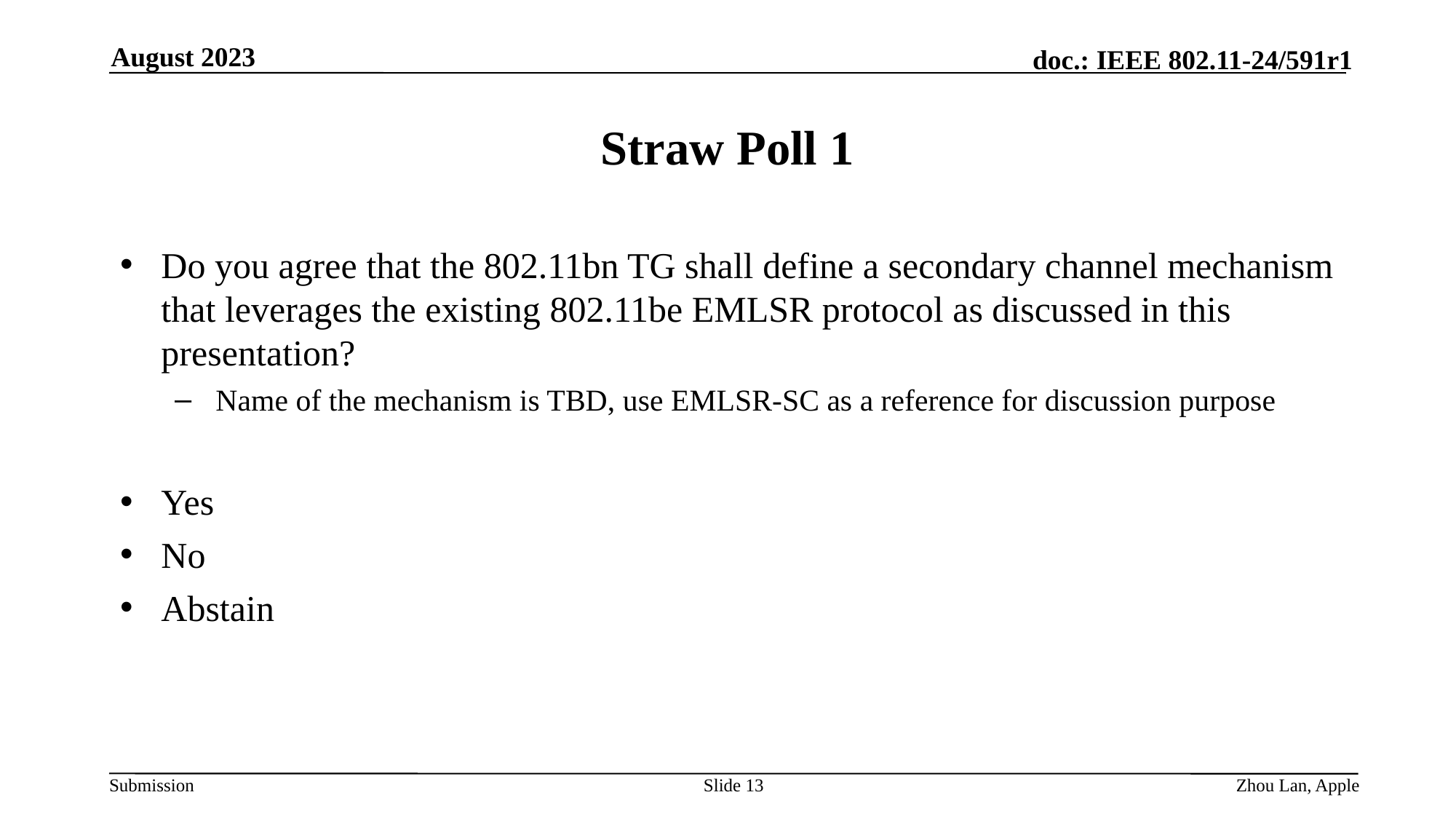

August 2023
# Straw Poll 1
Do you agree that the 802.11bn TG shall define a secondary channel mechanism that leverages the existing 802.11be EMLSR protocol as discussed in this presentation?
Name of the mechanism is TBD, use EMLSR-SC as a reference for discussion purpose

Yes
No
Abstain
Slide 13
Zhou Lan, Apple